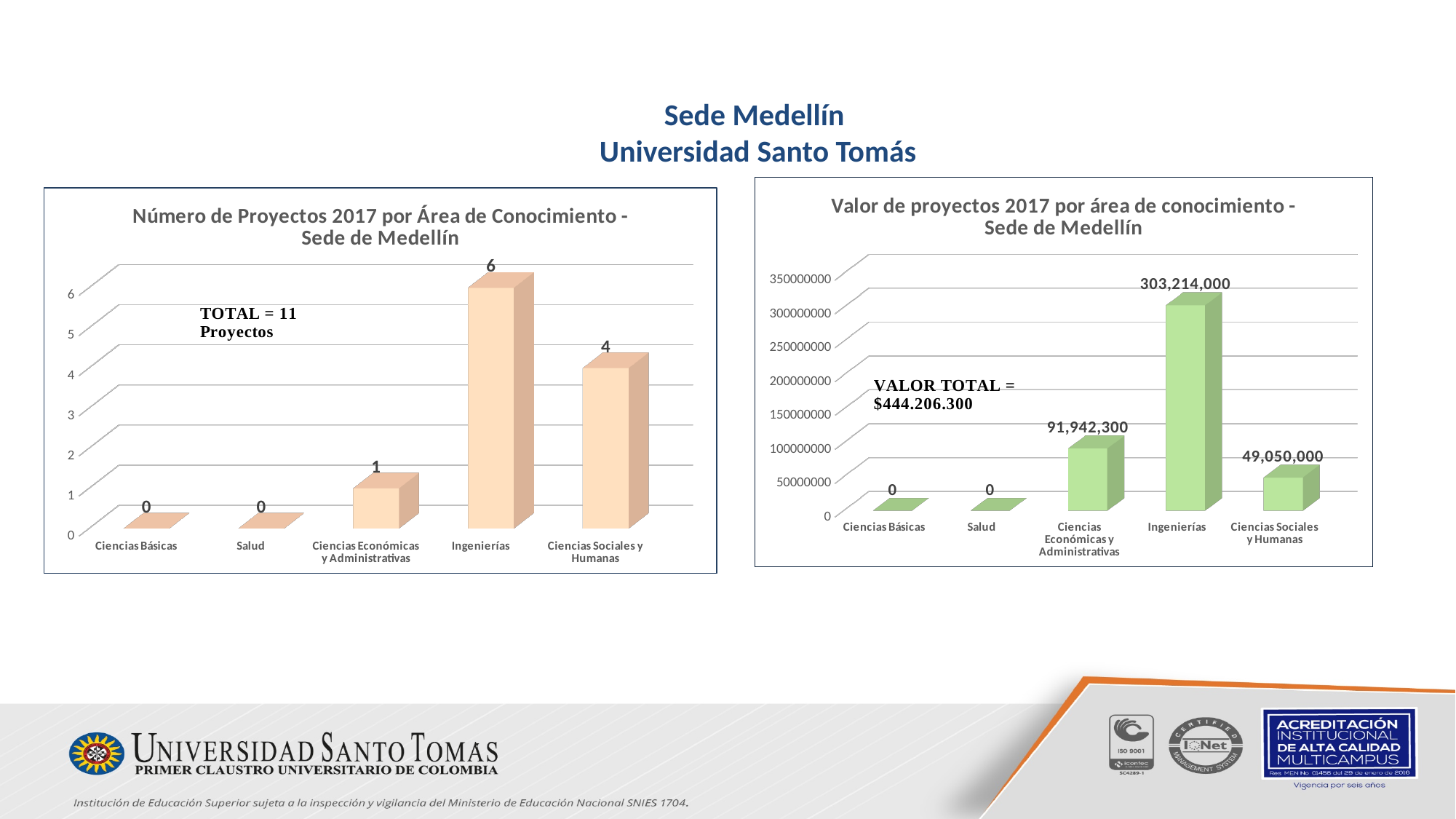

# Sede Medellín Universidad Santo Tomás

[unsupported chart]

[unsupported chart]